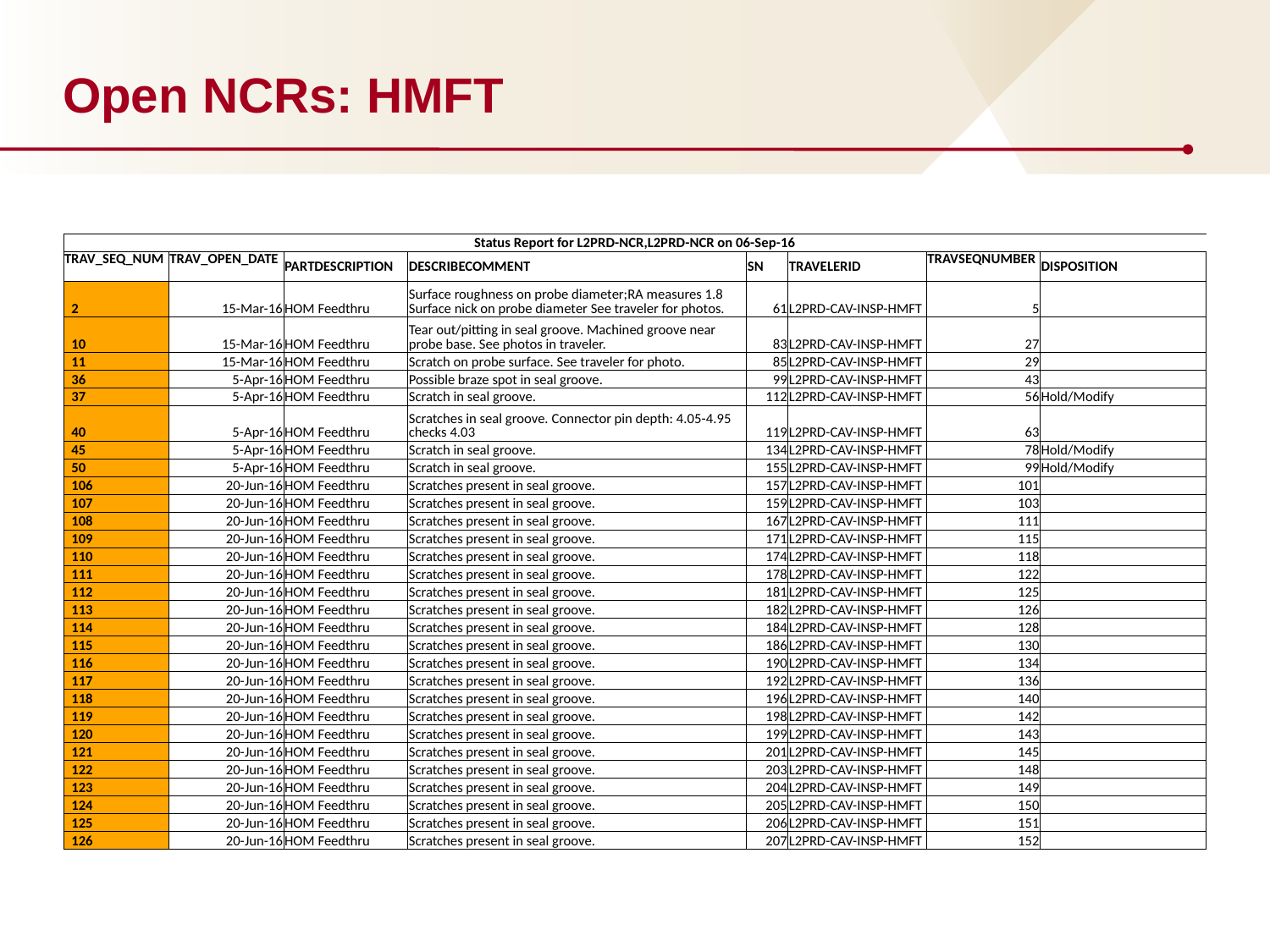

# Open NCRs: HMFT
| Status Report for L2PRD-NCR,L2PRD-NCR on 06-Sep-16 |  |  |  |  |  |  |  |
| --- | --- | --- | --- | --- | --- | --- | --- |
| TRAV\_SEQ\_NUM | TRAV\_OPEN\_DATE | PARTDESCRIPTION | DESCRIBECOMMENT | SN | TRAVELERID | TRAVSEQNUMBER | DISPOSITION |
| 2 | 15-Mar-16 | HOM Feedthru | Surface roughness on probe diameter;RA measures 1.8 Surface nick on probe diameter See traveler for photos. | 61 | L2PRD-CAV-INSP-HMFT | 5 |  |
| 10 | 15-Mar-16 | HOM Feedthru | Tear out/pitting in seal groove. Machined groove near probe base. See photos in traveler. | 83 | L2PRD-CAV-INSP-HMFT | 27 |  |
| 11 | 15-Mar-16 | HOM Feedthru | Scratch on probe surface. See traveler for photo. | 85 | L2PRD-CAV-INSP-HMFT | 29 |  |
| 36 | 5-Apr-16 | HOM Feedthru | Possible braze spot in seal groove. | 99 | L2PRD-CAV-INSP-HMFT | 43 |  |
| 37 | 5-Apr-16 | HOM Feedthru | Scratch in seal groove. | 112 | L2PRD-CAV-INSP-HMFT | 56 | Hold/Modify |
| 40 | 5-Apr-16 | HOM Feedthru | Scratches in seal groove. Connector pin depth: 4.05-4.95 checks 4.03 | 119 | L2PRD-CAV-INSP-HMFT | 63 |  |
| 45 | 5-Apr-16 | HOM Feedthru | Scratch in seal groove. | 134 | L2PRD-CAV-INSP-HMFT | 78 | Hold/Modify |
| 50 | 5-Apr-16 | HOM Feedthru | Scratch in seal groove. | 155 | L2PRD-CAV-INSP-HMFT | 99 | Hold/Modify |
| 106 | 20-Jun-16 | HOM Feedthru | Scratches present in seal groove. | 157 | L2PRD-CAV-INSP-HMFT | 101 |  |
| 107 | 20-Jun-16 | HOM Feedthru | Scratches present in seal groove. | 159 | L2PRD-CAV-INSP-HMFT | 103 |  |
| 108 | 20-Jun-16 | HOM Feedthru | Scratches present in seal groove. | 167 | L2PRD-CAV-INSP-HMFT | 111 |  |
| 109 | 20-Jun-16 | HOM Feedthru | Scratches present in seal groove. | 171 | L2PRD-CAV-INSP-HMFT | 115 |  |
| 110 | 20-Jun-16 | HOM Feedthru | Scratches present in seal groove. | 174 | L2PRD-CAV-INSP-HMFT | 118 |  |
| 111 | 20-Jun-16 | HOM Feedthru | Scratches present in seal groove. | 178 | L2PRD-CAV-INSP-HMFT | 122 |  |
| 112 | 20-Jun-16 | HOM Feedthru | Scratches present in seal groove. | 181 | L2PRD-CAV-INSP-HMFT | 125 |  |
| 113 | 20-Jun-16 | HOM Feedthru | Scratches present in seal groove. | 182 | L2PRD-CAV-INSP-HMFT | 126 |  |
| 114 | 20-Jun-16 | HOM Feedthru | Scratches present in seal groove. | 184 | L2PRD-CAV-INSP-HMFT | 128 |  |
| 115 | 20-Jun-16 | HOM Feedthru | Scratches present in seal groove. | 186 | L2PRD-CAV-INSP-HMFT | 130 |  |
| 116 | 20-Jun-16 | HOM Feedthru | Scratches present in seal groove. | 190 | L2PRD-CAV-INSP-HMFT | 134 |  |
| 117 | 20-Jun-16 | HOM Feedthru | Scratches present in seal groove. | 192 | L2PRD-CAV-INSP-HMFT | 136 |  |
| 118 | 20-Jun-16 | HOM Feedthru | Scratches present in seal groove. | 196 | L2PRD-CAV-INSP-HMFT | 140 |  |
| 119 | 20-Jun-16 | HOM Feedthru | Scratches present in seal groove. | 198 | L2PRD-CAV-INSP-HMFT | 142 |  |
| 120 | 20-Jun-16 | HOM Feedthru | Scratches present in seal groove. | 199 | L2PRD-CAV-INSP-HMFT | 143 |  |
| 121 | 20-Jun-16 | HOM Feedthru | Scratches present in seal groove. | 201 | L2PRD-CAV-INSP-HMFT | 145 |  |
| 122 | 20-Jun-16 | HOM Feedthru | Scratches present in seal groove. | 203 | L2PRD-CAV-INSP-HMFT | 148 |  |
| 123 | 20-Jun-16 | HOM Feedthru | Scratches present in seal groove. | 204 | L2PRD-CAV-INSP-HMFT | 149 |  |
| 124 | 20-Jun-16 | HOM Feedthru | Scratches present in seal groove. | 205 | L2PRD-CAV-INSP-HMFT | 150 |  |
| 125 | 20-Jun-16 | HOM Feedthru | Scratches present in seal groove. | 206 | L2PRD-CAV-INSP-HMFT | 151 |  |
| 126 | 20-Jun-16 | HOM Feedthru | Scratches present in seal groove. | 207 | L2PRD-CAV-INSP-HMFT | 152 |  |